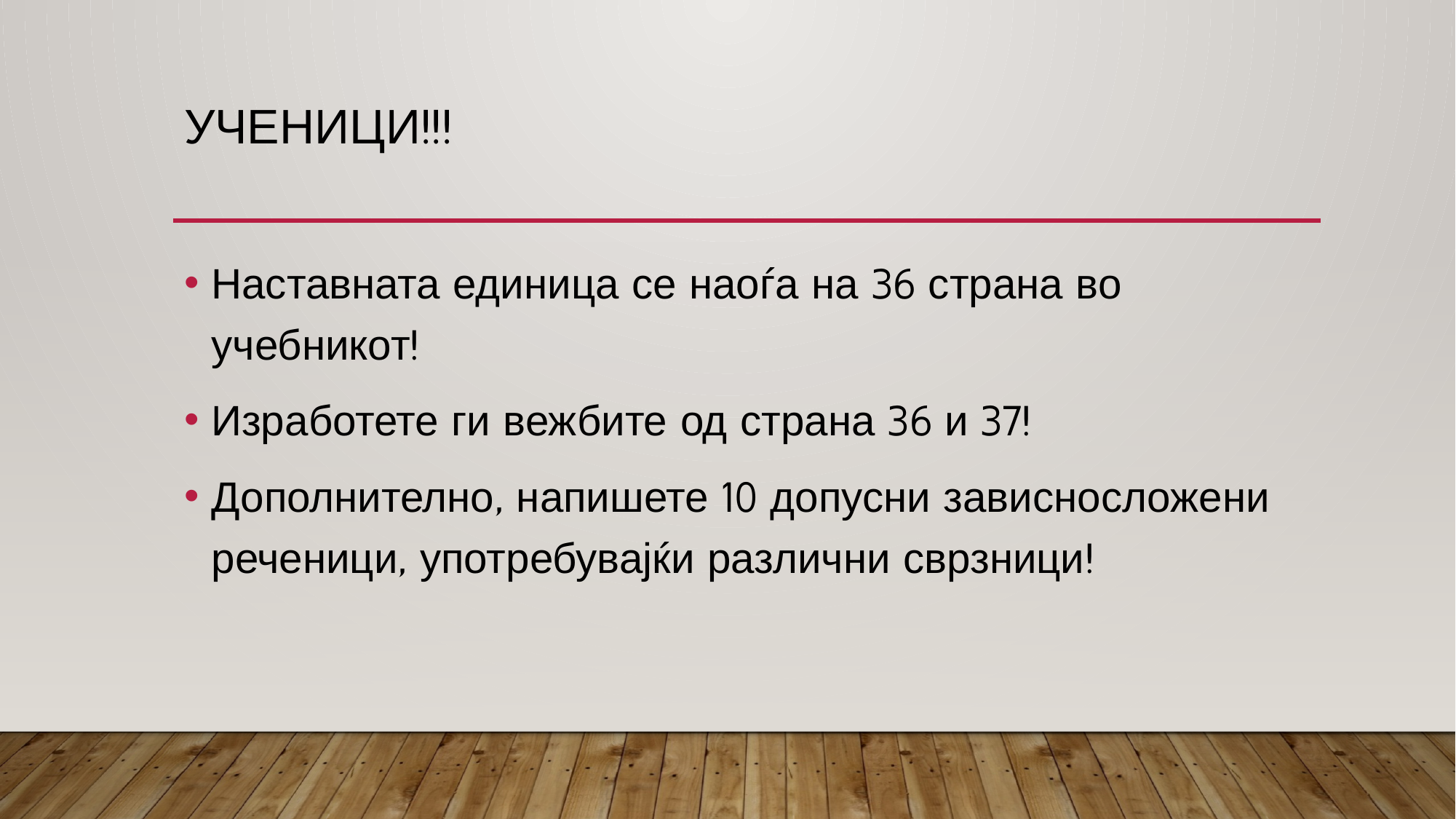

# УЧЕНИЦИ!!!
Наставната единица се наоѓа на 36 страна во учебникот!
Изработете ги вежбите од страна 36 и 37!
Дополнително, напишете 10 допусни зависносложени реченици, употребувајќи различни сврзници!